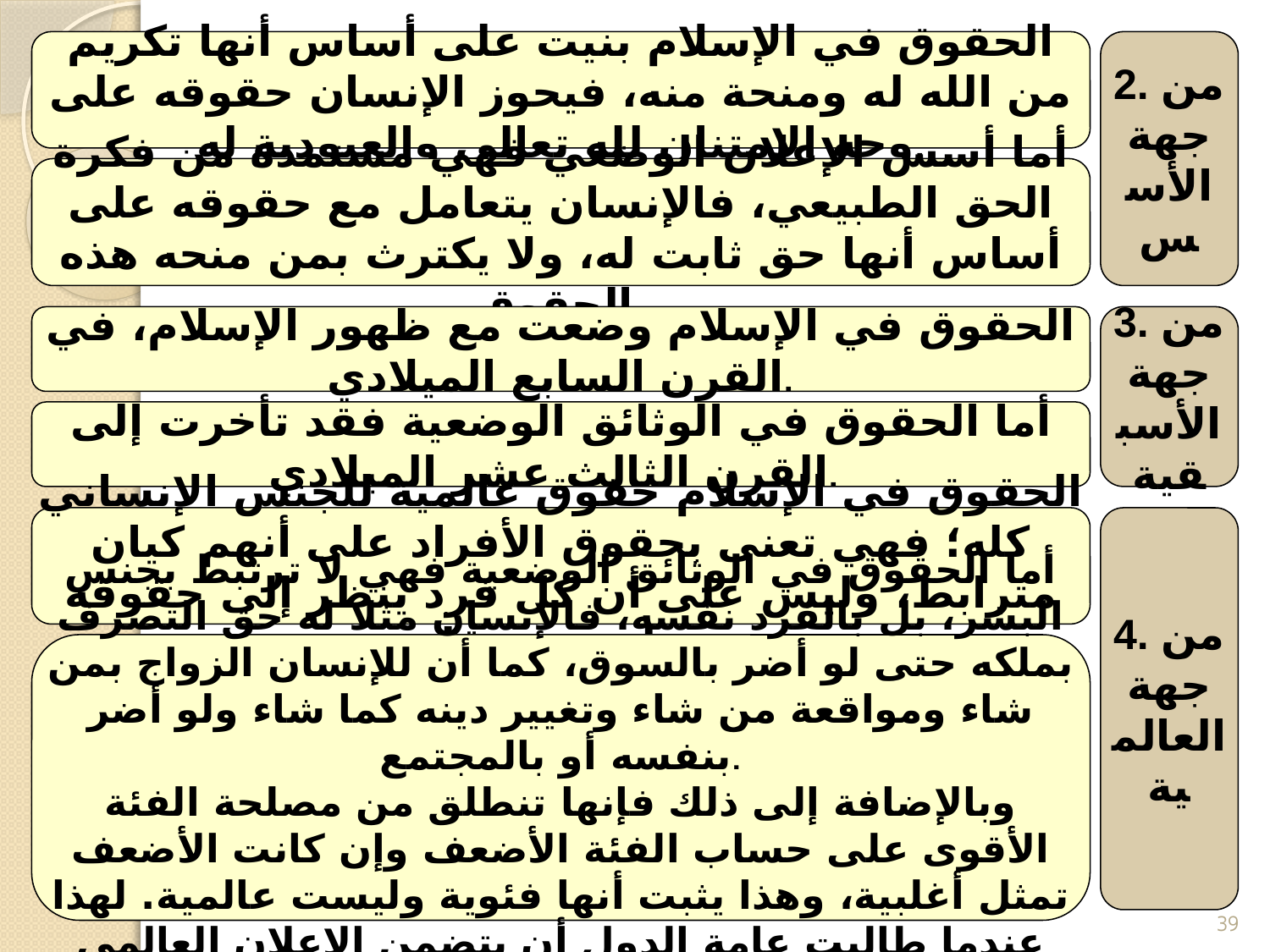

الحقوق في الإسلام بنيت على أساس أنها تكريم من الله له ومنحة منه، فيحوز الإنسان حقوقه على وجه الامتنان لله تعالى والعبودية له.

2. من جهة الأسس

أما أسس الإعلان الوضعي فهي مستمدة من فكرة الحق الطبيعي، فالإنسان يتعامل مع حقوقه على أساس أنها حق ثابت له، ولا يكترث بمن منحه هذه الحقوق.

الحقوق في الإسلام وضعت مع ظهور الإسلام، في القرن السابع الميلادي.

3. من جهة الأسبقية

أما الحقوق في الوثائق الوضعية فقد تأخرت إلى القرن الثالث عشر الميلادي.
الحقوق في الإسلام حقوق عالمية للجنس الإنساني كله؛ فهي تعنى بحقوق الأفراد على أنهم كيان مترابط، وليس على أن كل فرد ينظر إلى حقوقه نظرة مستقلة.

4. من جهة العالمية

.

أما الحقوق في الوثائق الوضعية فهي لا ترتبط بجنس البشر، بل بالفرد نفسه، فالإنسان مثلا له حق التصرف بملكه حتى لو أضر بالسوق، كما أن للإنسان الزواج بمن شاء ومواقعة من شاء وتغيير دينه كما شاء ولو أضر بنفسه أو بالمجتمع.
وبالإضافة إلى ذلك فإنها تنطلق من مصلحة الفئة الأقوى على حساب الفئة الأضعف وإن كانت الأضعف تمثل أغلبية، وهذا يثبت أنها فئوية وليست عالمية. لهذا عندما طالبت عامة الدول أن يتضمن الإعلان العالمي حق تقرير المصير للشعوب رفضت ذلك الدول القوية.
39